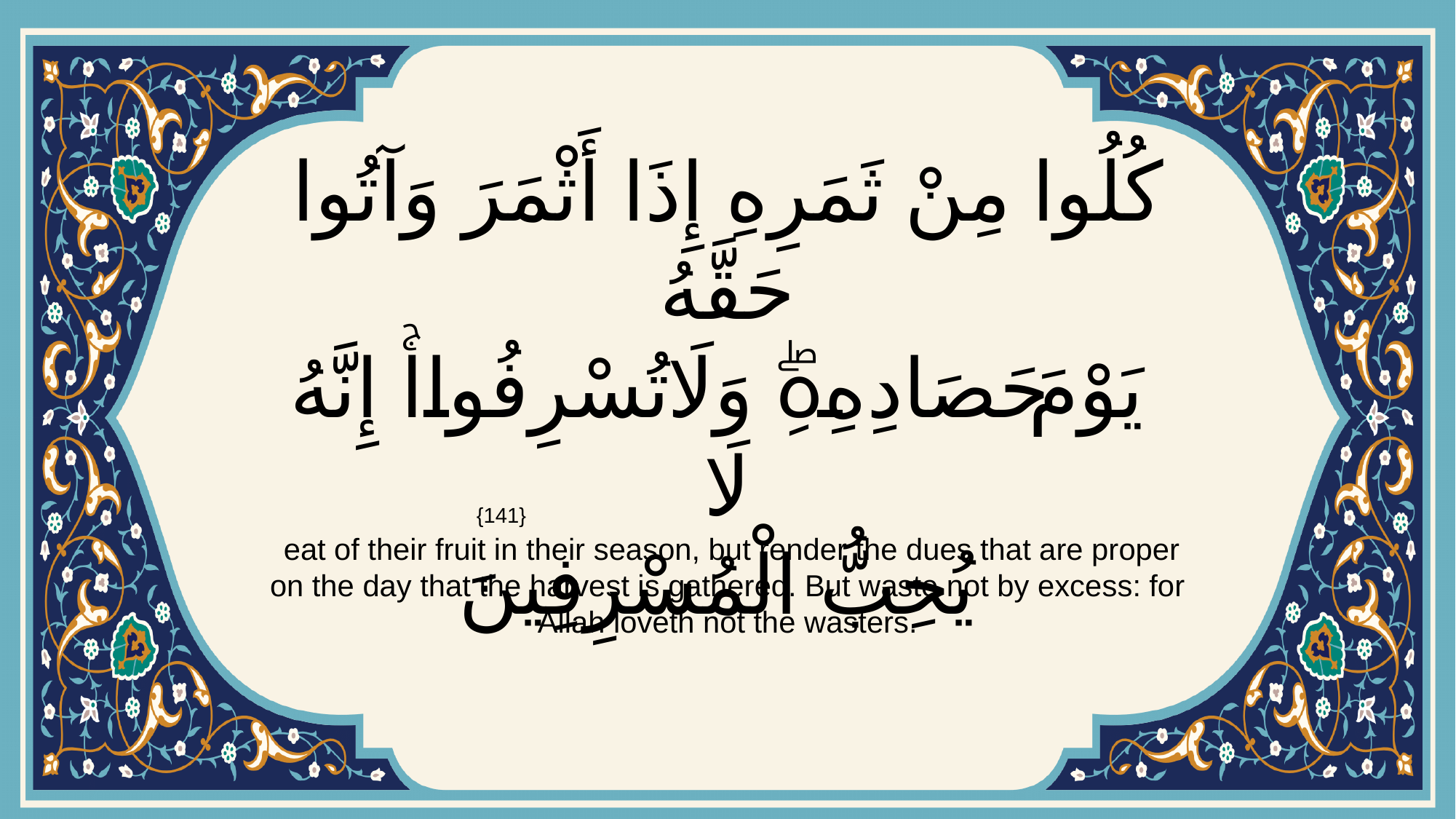

# كُلُوا مِنْ ثَمَرِهِ إِذَا أَثْمَرَ وَآتُوا حَقَّهُ يَوْمَ حَصَادِهِۖ وَلَا تُسْرِفُواۚ إِنَّهُ لَا يُحِبُّ الْمُسْرِفِينَ
{141}
 eat of their fruit in their season, but render the dues that are proper on the day that the harvest is gathered. But waste not by excess: for Allah loveth not the wasters.